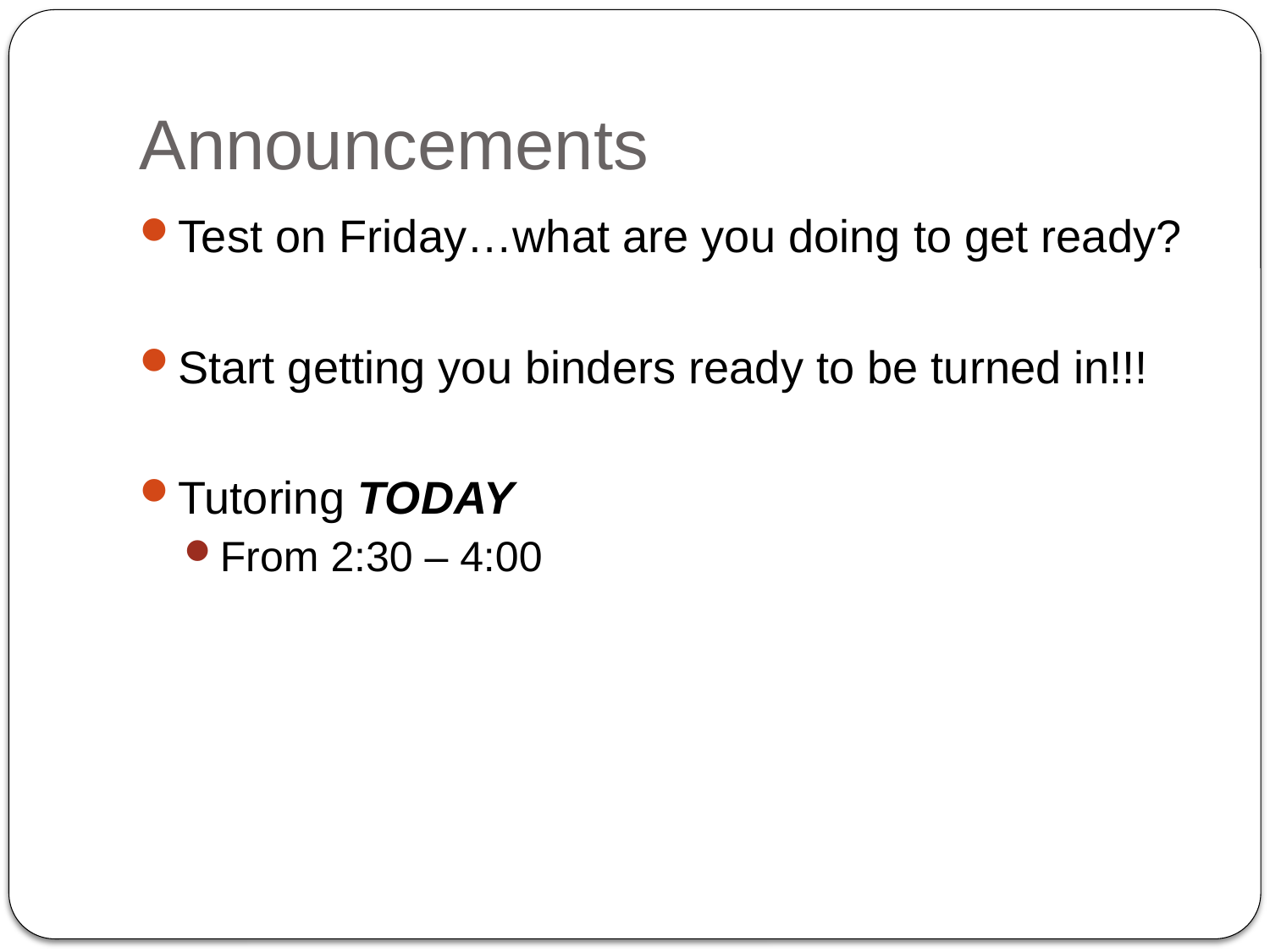

# Announcements
Test on Friday…what are you doing to get ready?

Start getting you binders ready to be turned in!!!

Tutoring TODAY
From 2:30 – 4:00